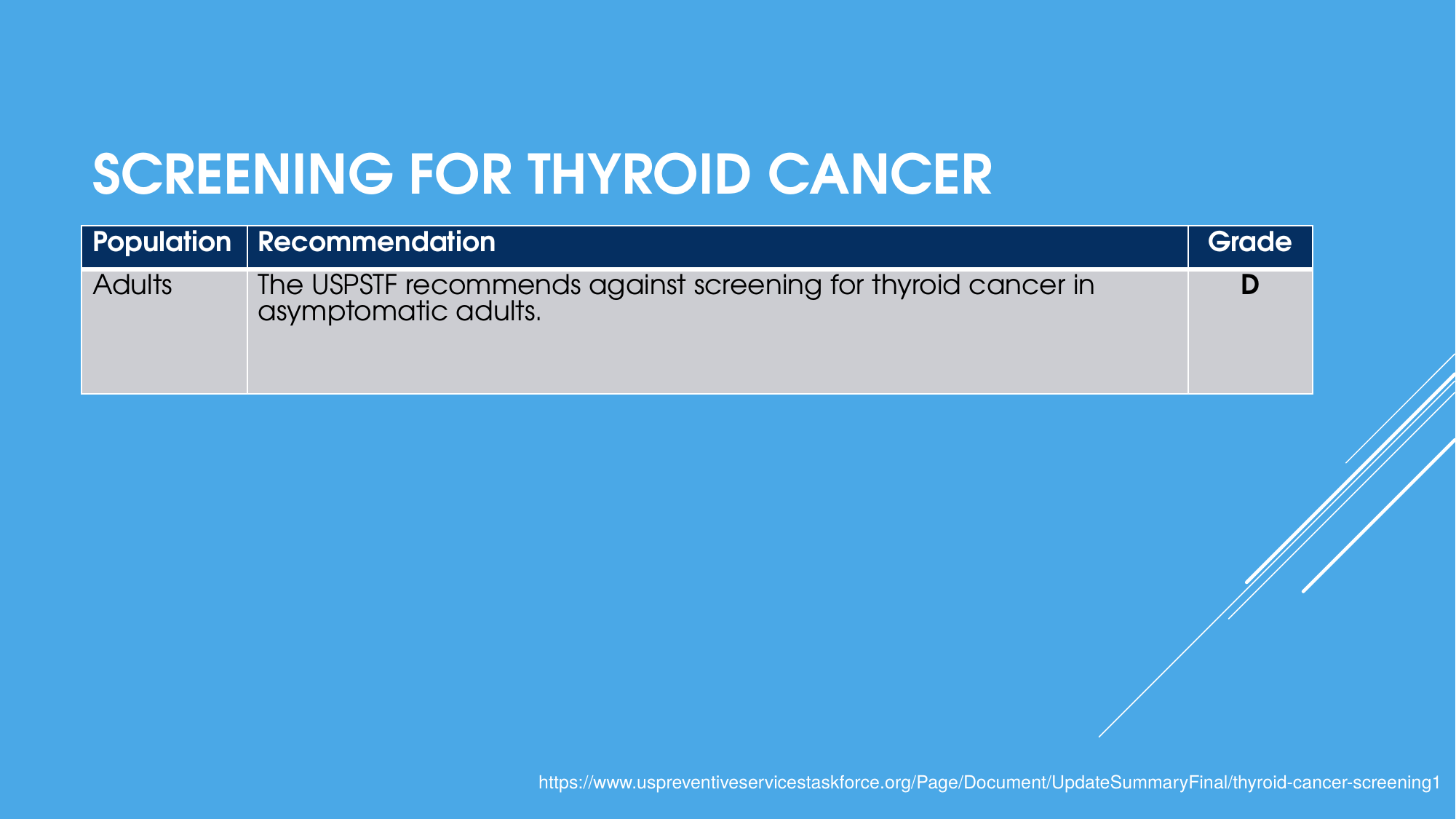

# SCREENING FOR THYROID CANCER
| Population | Recommendation | Grade |
| --- | --- | --- |
| Adults | The USPSTF recommends against screening for thyroid cancer in asymptomatic adults. | D |
https://www.uspreventiveservicestaskforce.org/Page/Document/UpdateSummaryFinal/thyroid-cancer-screening1